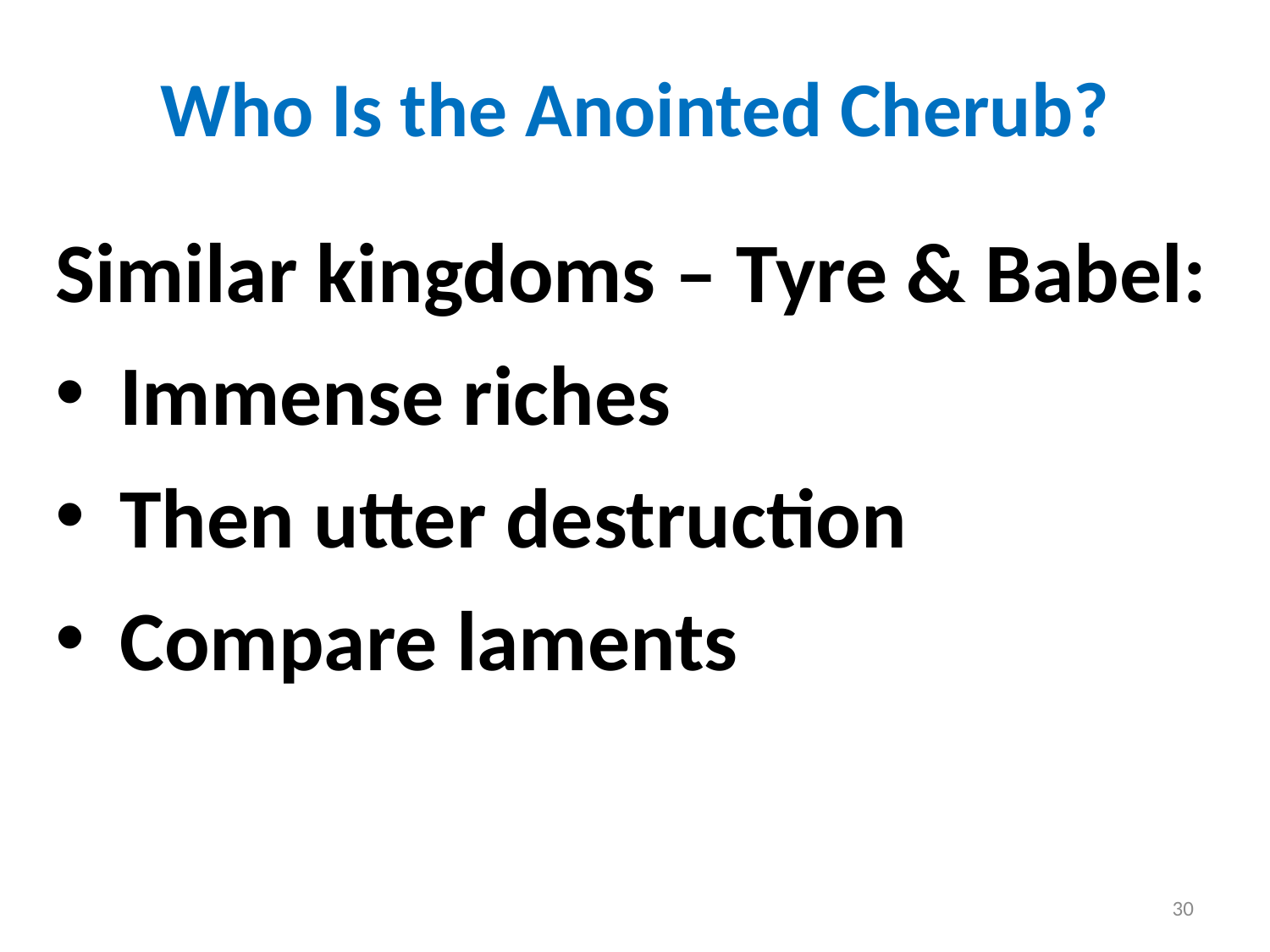

# Who Is the Anointed Cherub?
Similar kingdoms – Tyre & Babel:
Immense riches
Then utter destruction
Compare laments
30